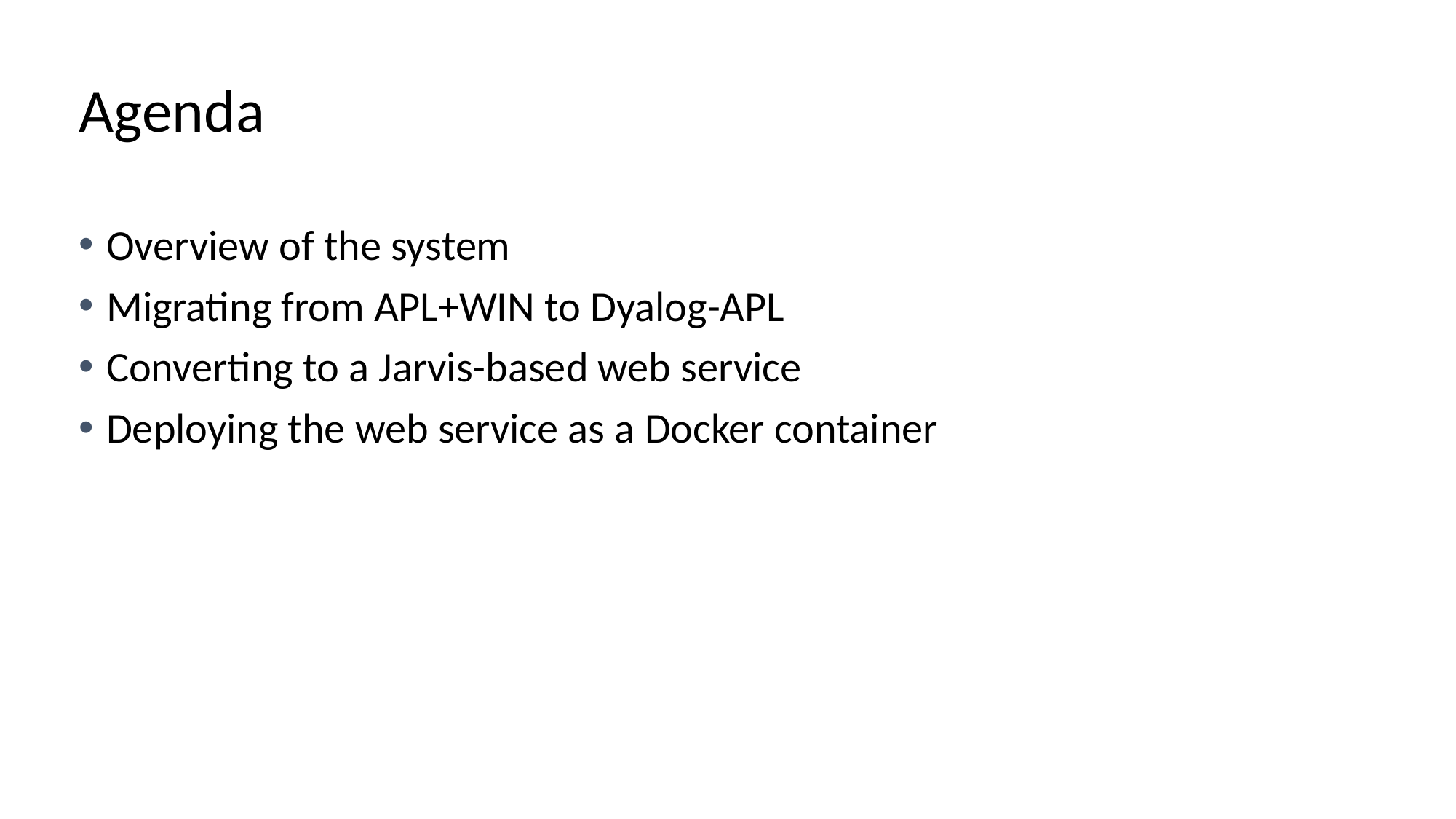

# Agenda
Overview of the system
Migrating from APL+WIN to Dyalog-APL
Converting to a Jarvis-based web service
Deploying the web service as a Docker container